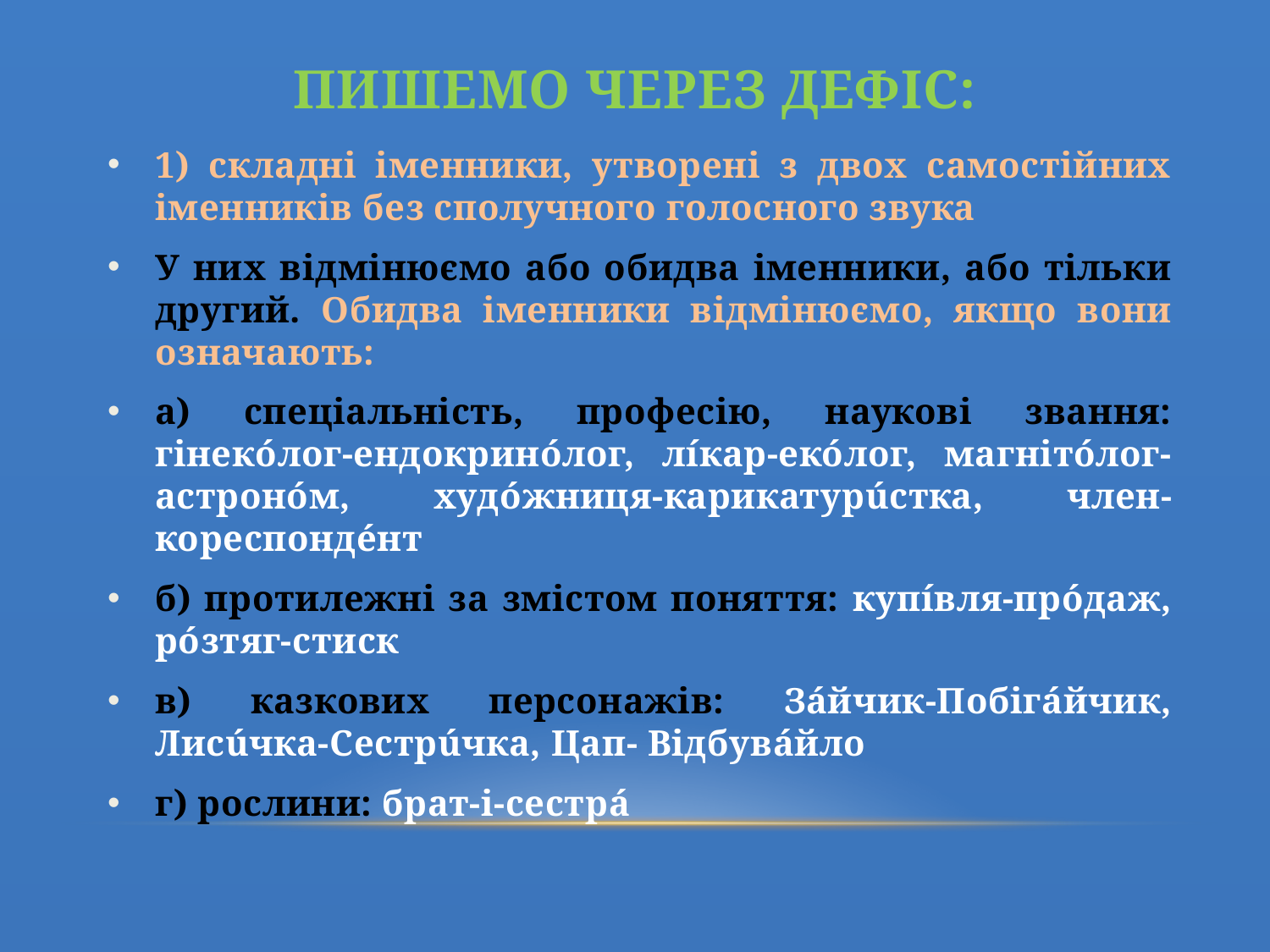

# Пишемо через дефіс:
1) складні іменники, утворені з двох самостійних іменників без сполучного голосного звука
У них відмінюємо або обидва іменники, або тільки другий. Обидва іменники відмінюємо, якщо вони означають:
а) спеціальність, професію, наукові звання: гінекóлог-ендокринóлог, лі́кар-еко́лог, магніто́лог-астроно́м, худóжниця-карикатурúстка, член-кореспонде́нт
б) протилежні за змістом поняття: купі́вля-про́даж, ро́зтяг-стиск
в) казкових персонажів: Зáйчик-Побігáйчик, Лисúчка-Сестрúчка, Цап- Відбувáйло
г) рослини: брат-і-сестрá